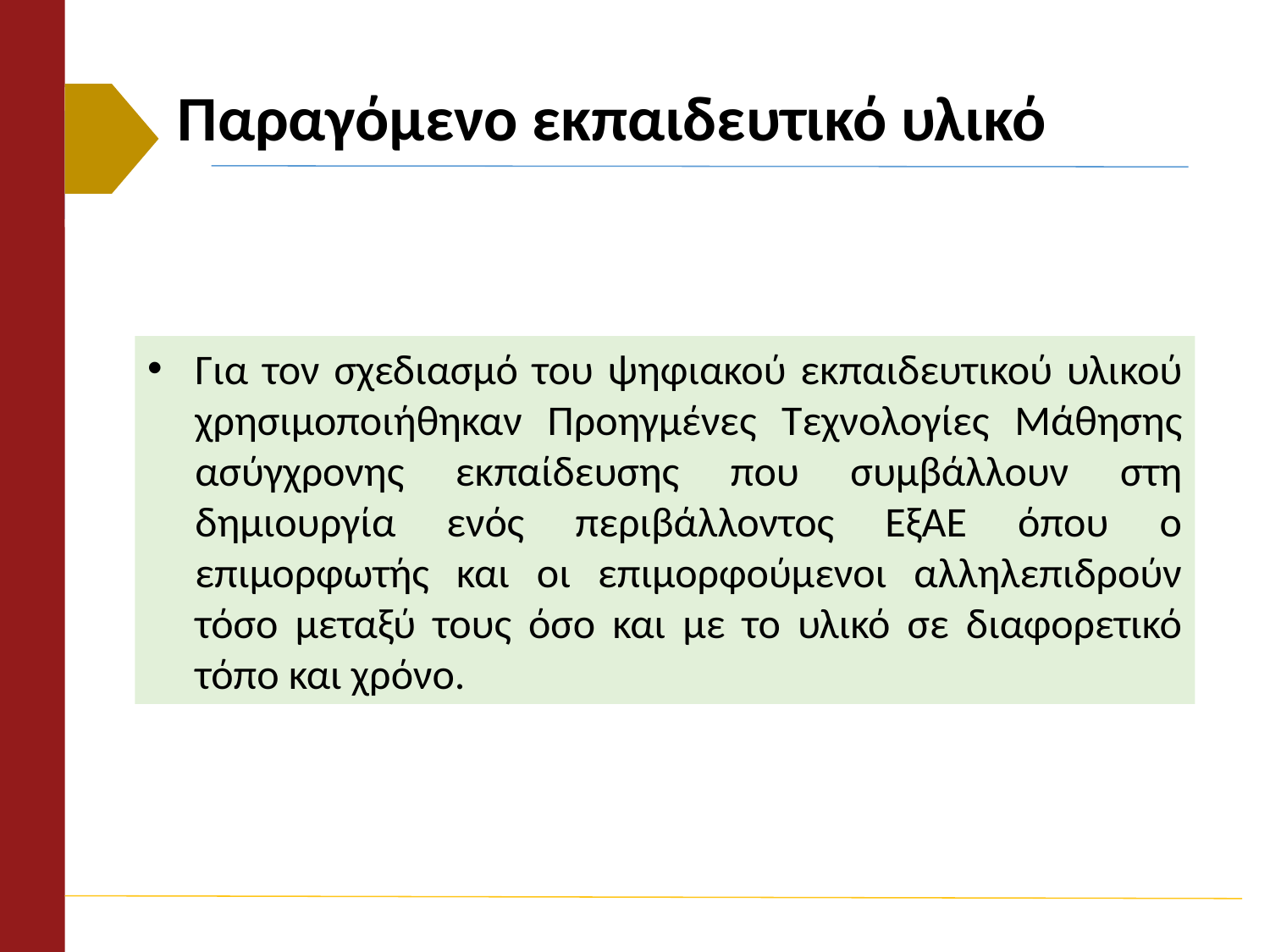

# Παραγόμενο εκπαιδευτικό υλικό
Για τον σχεδιασμό του ψηφιακού εκπαιδευτικού υλικού χρησιμοποιήθηκαν Προηγμένες Τεχνολογίες Μάθησης ασύγχρονης εκπαίδευσης που συμβάλλουν στη δημιουργία ενός περιβάλλοντος ΕξΑΕ όπου ο επιμορφωτής και οι επιμορφούμενοι αλληλεπιδρούν τόσο μεταξύ τους όσο και με το υλικό σε διαφορετικό τόπο και χρόνο.